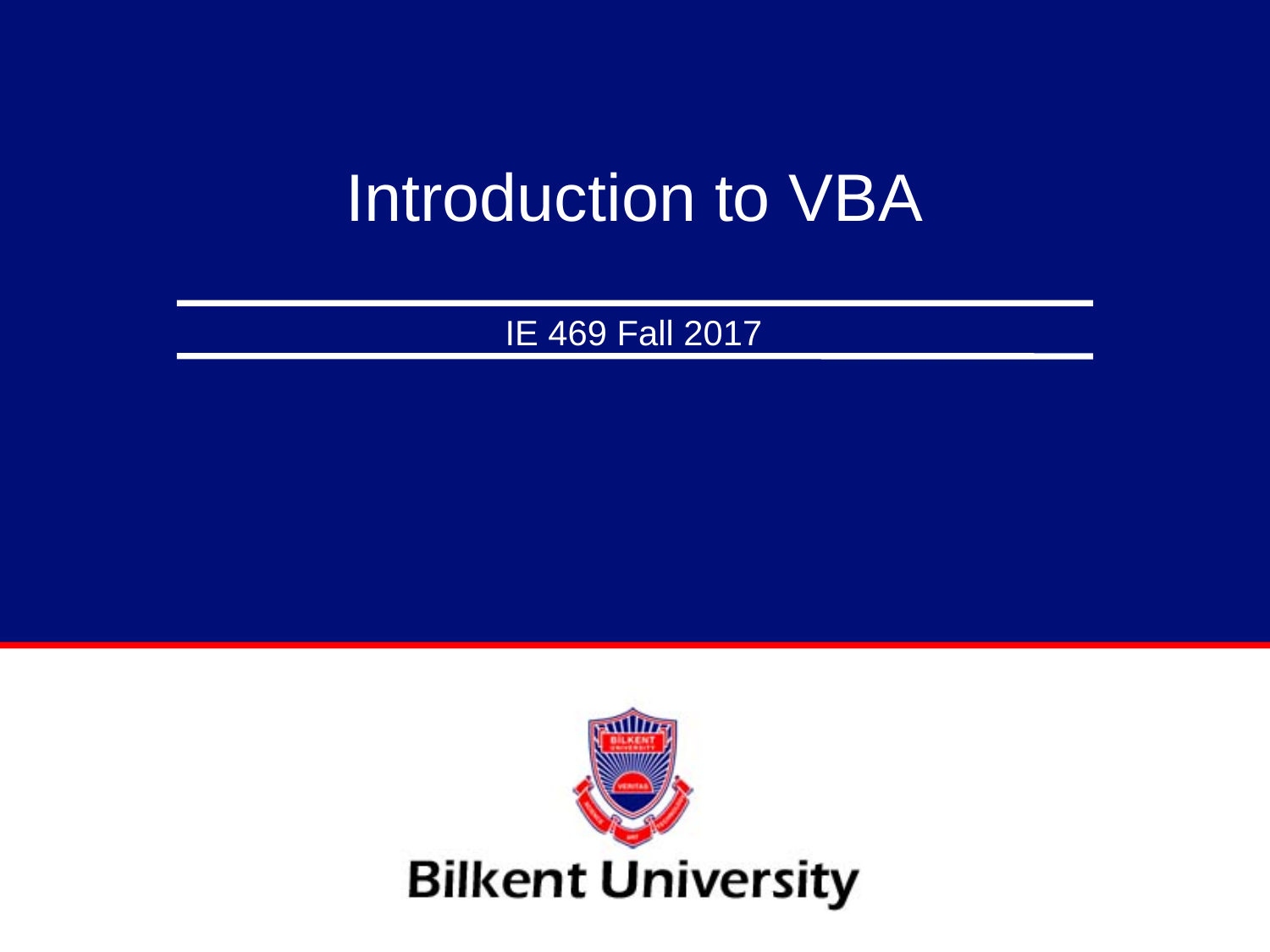

# Introduction to VBA
IE 469 Fall 2017